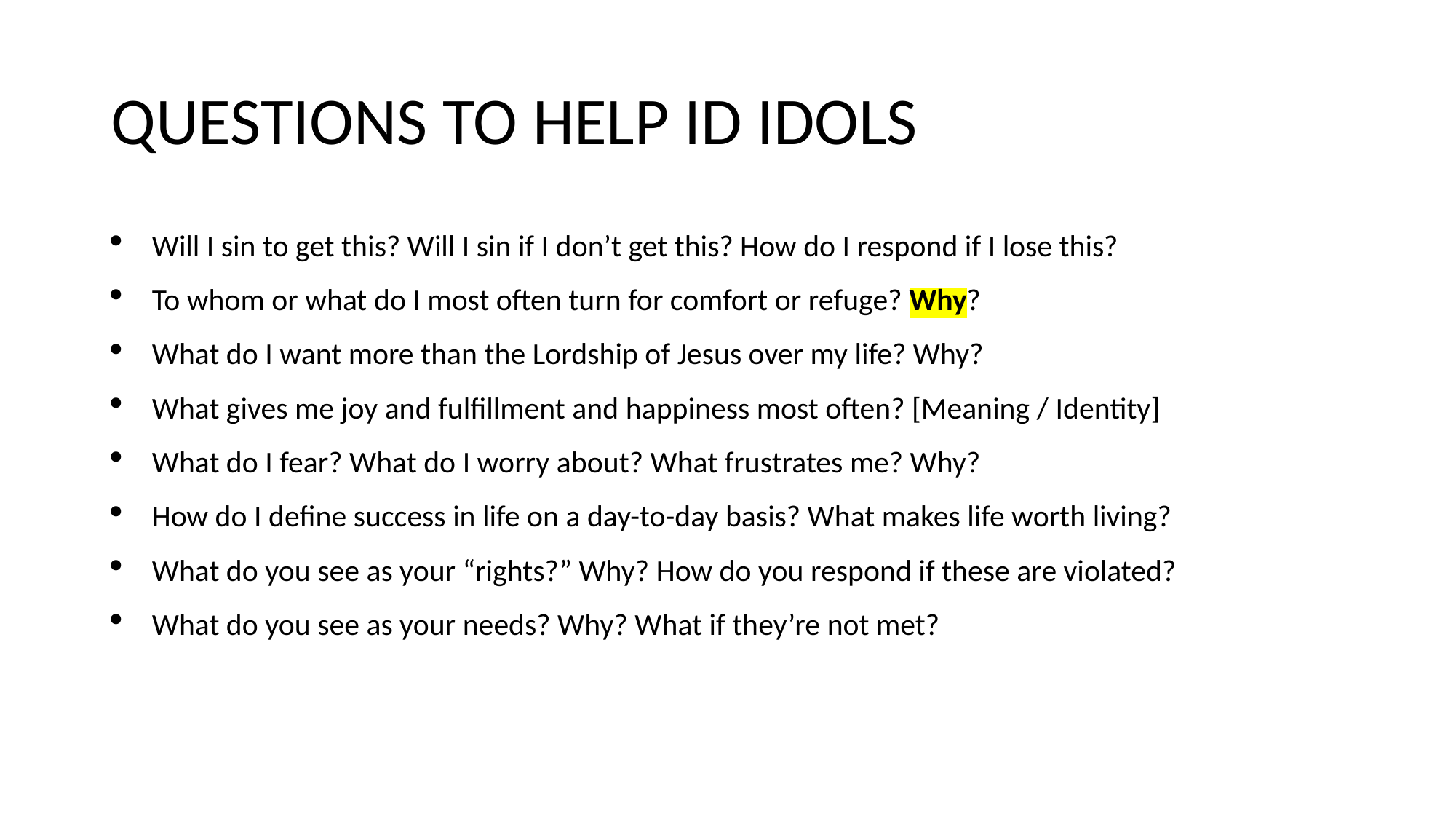

# QUESTIONS TO HELP ID IDOLS
Will I sin to get this? Will I sin if I don’t get this? How do I respond if I lose this?
To whom or what do I most often turn for comfort or refuge? Why?
What do I want more than the Lordship of Jesus over my life? Why?
What gives me joy and fulfillment and happiness most often? [Meaning / Identity]
What do I fear? What do I worry about? What frustrates me? Why?
How do I define success in life on a day-to-day basis? What makes life worth living?
What do you see as your “rights?” Why? How do you respond if these are violated?
What do you see as your needs? Why? What if they’re not met?